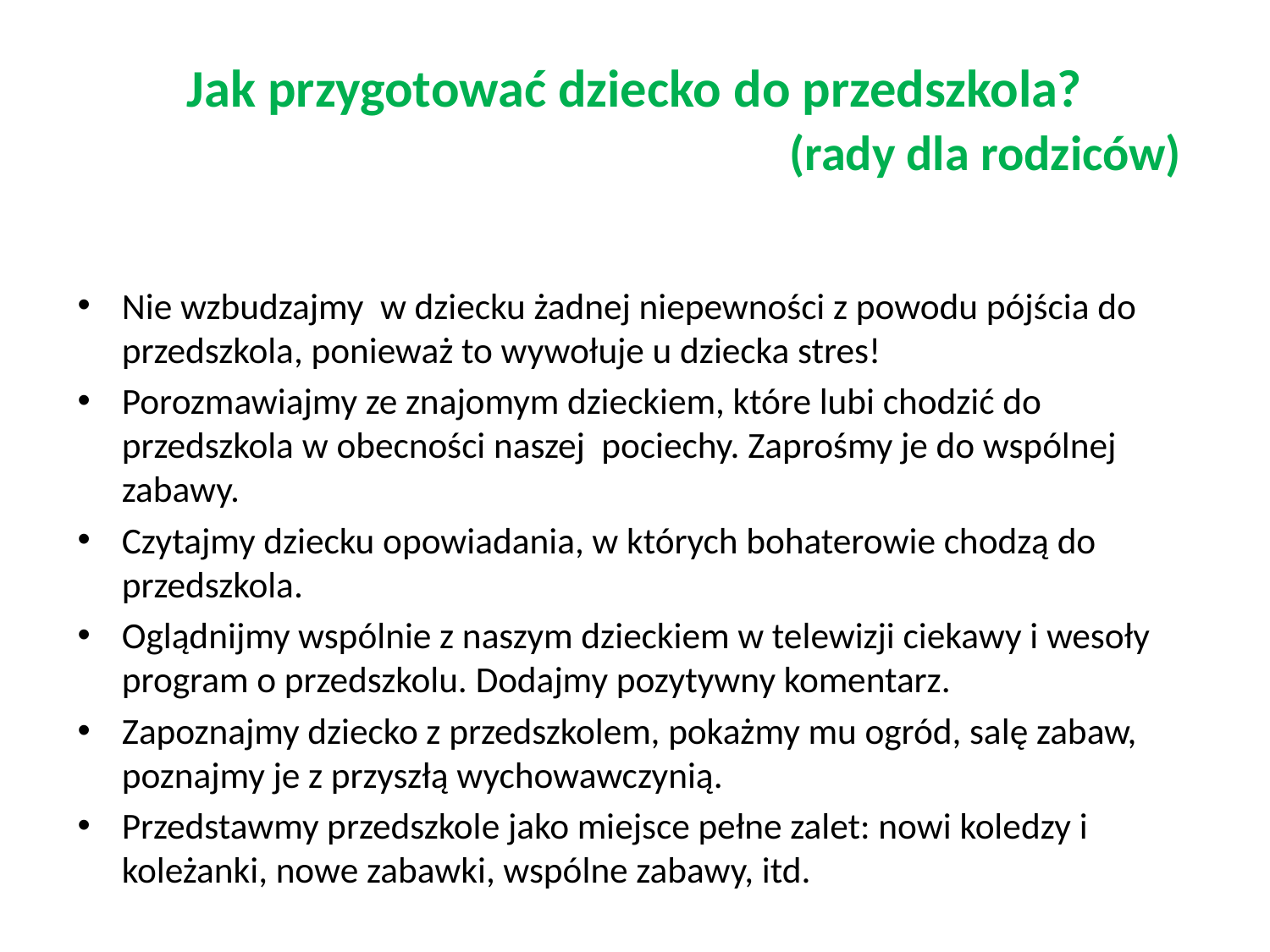

# Jak przygotować dziecko do przedszkola? (rady dla rodziców)
Nie wzbudzajmy  w dziecku żadnej niepewności z powodu pójścia do przedszkola, ponieważ to wywołuje u dziecka stres!
Porozmawiajmy ze znajomym dzieckiem, które lubi chodzić do przedszkola w obecności naszej  pociechy. Zaprośmy je do wspólnej zabawy.
Czytajmy dziecku opowiadania, w których bohaterowie chodzą do przedszkola.
Oglądnijmy wspólnie z naszym dzieckiem w telewizji ciekawy i wesoły program o przedszkolu. Dodajmy pozytywny komentarz.
Zapoznajmy dziecko z przedszkolem, pokażmy mu ogród, salę zabaw, poznajmy je z przyszłą wychowawczynią.
Przedstawmy przedszkole jako miejsce pełne zalet: nowi koledzy i koleżanki, nowe zabawki, wspólne zabawy, itd.